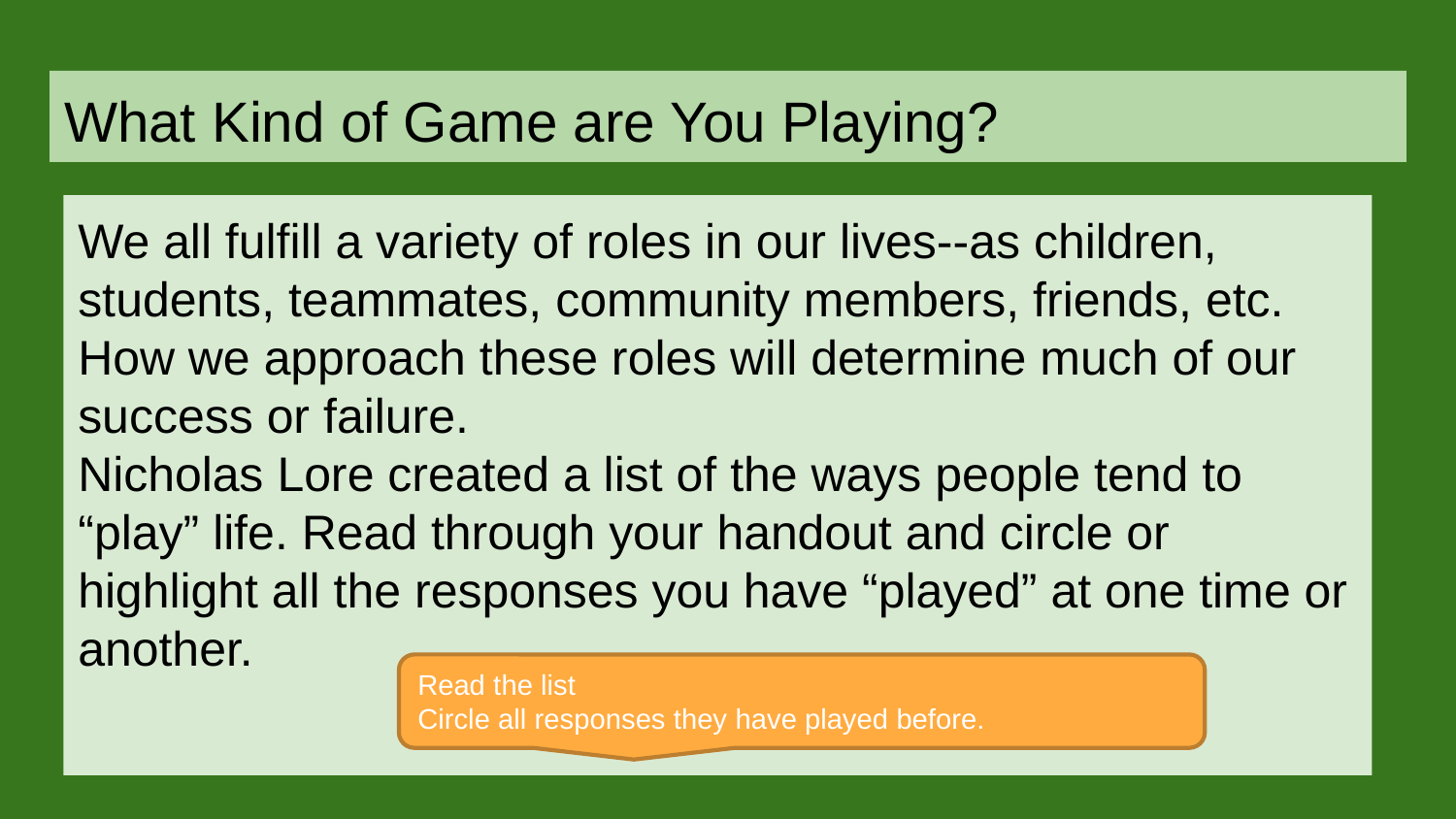

# What Kind of Game are You Playing?

We all fulfill a variety of roles in our lives--as children, students, teammates, community members, friends, etc. How we approach these roles will determine much of our success or failure.
Nicholas Lore created a list of the ways people tend to “play” life. Read through your handout and circle or highlight all the responses you have “played” at one time or another.
Read the list
Circle all responses they have played before.